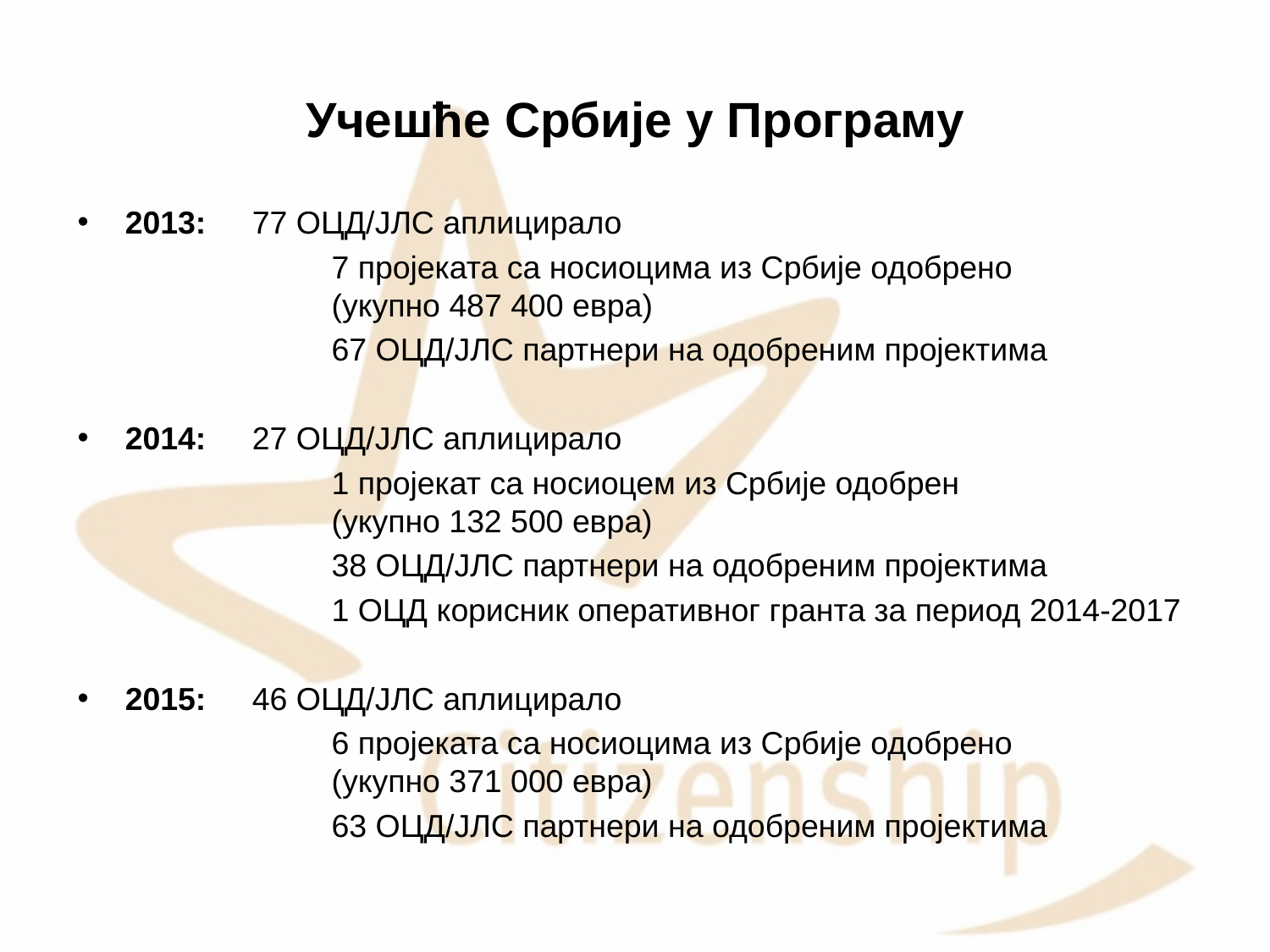

# Учешће Србије у Програму
2013: 	77 ОЦД/ЈЛС аплицирало
		7 пројеката са носиоцима из Србије одобрено 			(укупно 487 400 евра)
		67 ОЦД/ЈЛС партнери на одобреним пројектима

2014: 	27 ОЦД/ЈЛС аплицирало
		1 пројекат са носиоцем из Србије одобрен                      		(укупно 132 500 евра)
		38 ОЦД/ЈЛС партнери на одобреним пројектима
		1 ОЦД корисник оперативног гранта за период 2014-2017

2015: 	46 ОЦД/ЈЛС аплицирало
		6 пројеката са носиоцима из Србије одобрено                               		(укупно 371 000 евра)
		63 ОЦД/ЈЛС партнери на одобреним пројектима